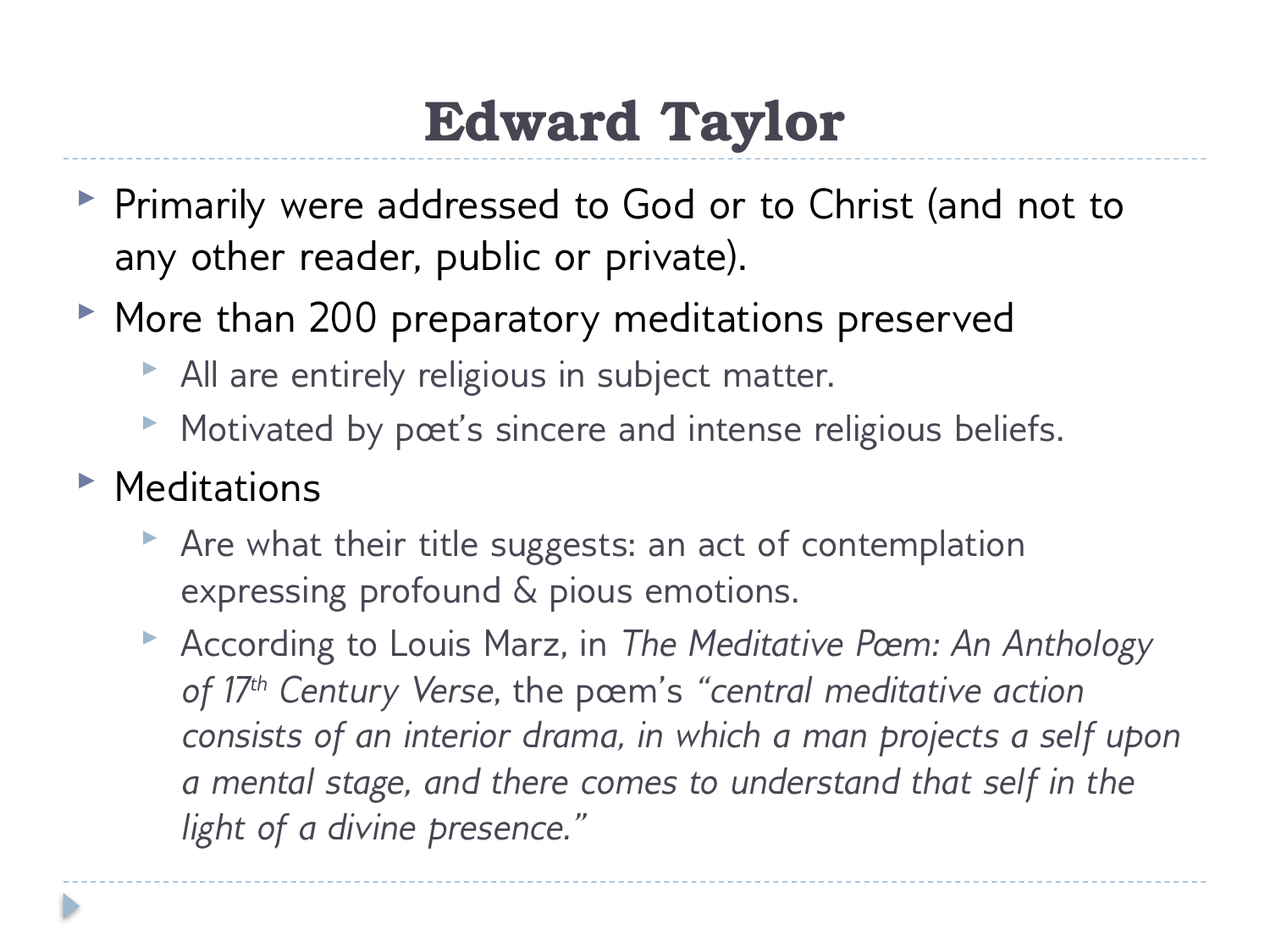

# Edward Taylor
Primarily were addressed to God or to Christ (and not to any other reader, public or private).
More than 200 preparatory meditations preserved
All are entirely religious in subject matter.
Motivated by poet’s sincere and intense religious beliefs.
Meditations
Are what their title suggests: an act of contemplation expressing profound & pious emotions.
According to Louis Marz, in The Meditative Poem: An Anthology of 17th Century Verse, the poem’s “central meditative action consists of an interior drama, in which a man projects a self upon a mental stage, and there comes to understand that self in the light of a divine presence.”